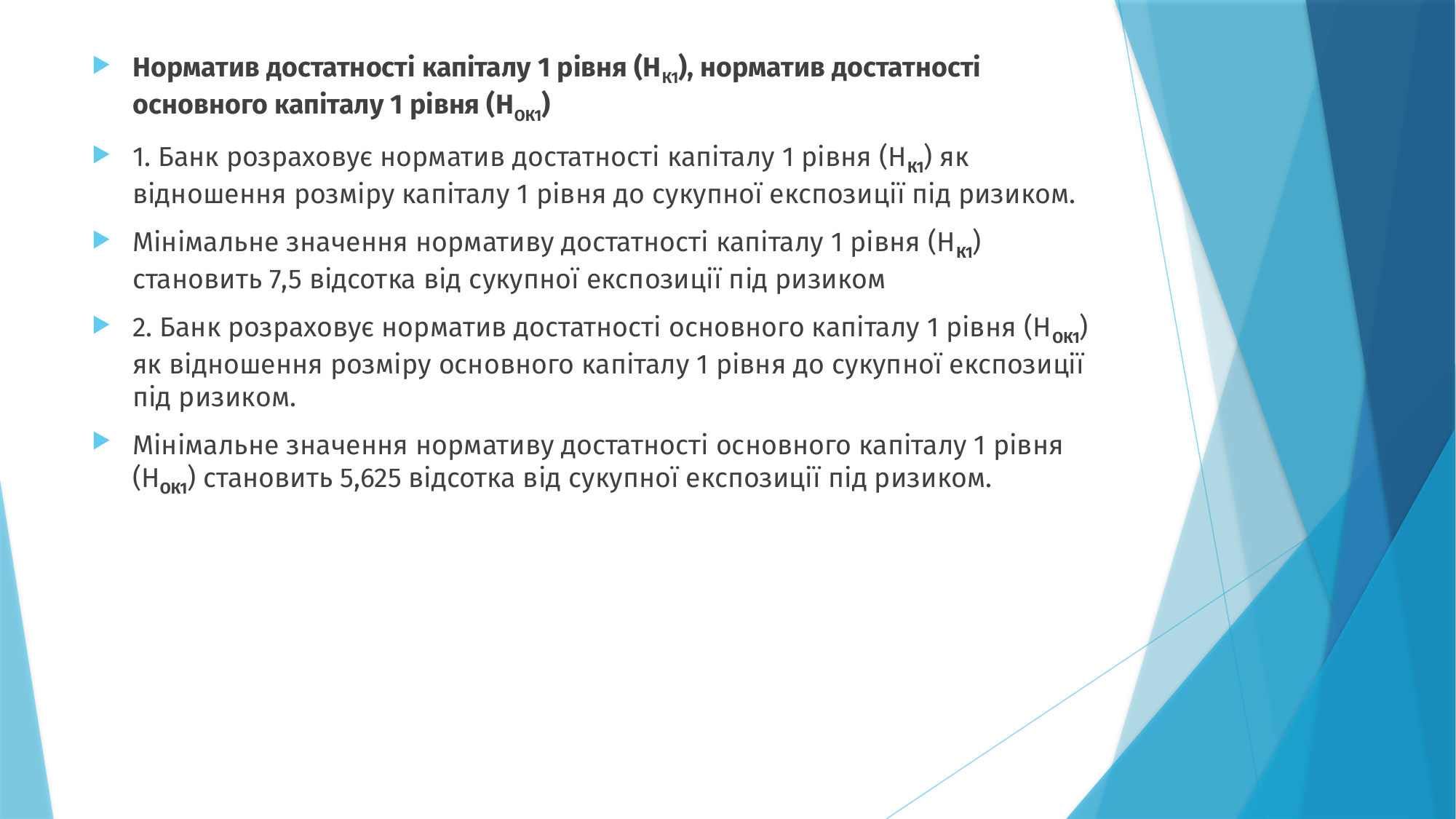

Норматив достатності капіталу 1 рівня (НК1), норматив достатності основного капіталу 1 рівня (НОК1)
1. Банк розраховує норматив достатності капіталу 1 рівня (НК1) як відношення розміру капіталу 1 рівня до сукупної експозиції під ризиком.
Мінімальне значення нормативу достатності капіталу 1 рівня (НК1) становить 7,5 відсотка від сукупної експозиції під ризиком
2. Банк розраховує норматив достатності основного капіталу 1 рівня (НОК1) як відношення розміру основного капіталу 1 рівня до сукупної експозиції під ризиком.
Мінімальне значення нормативу достатності основного капіталу 1 рівня (НОК1) становить 5,625 відсотка від сукупної експозиції під ризиком.